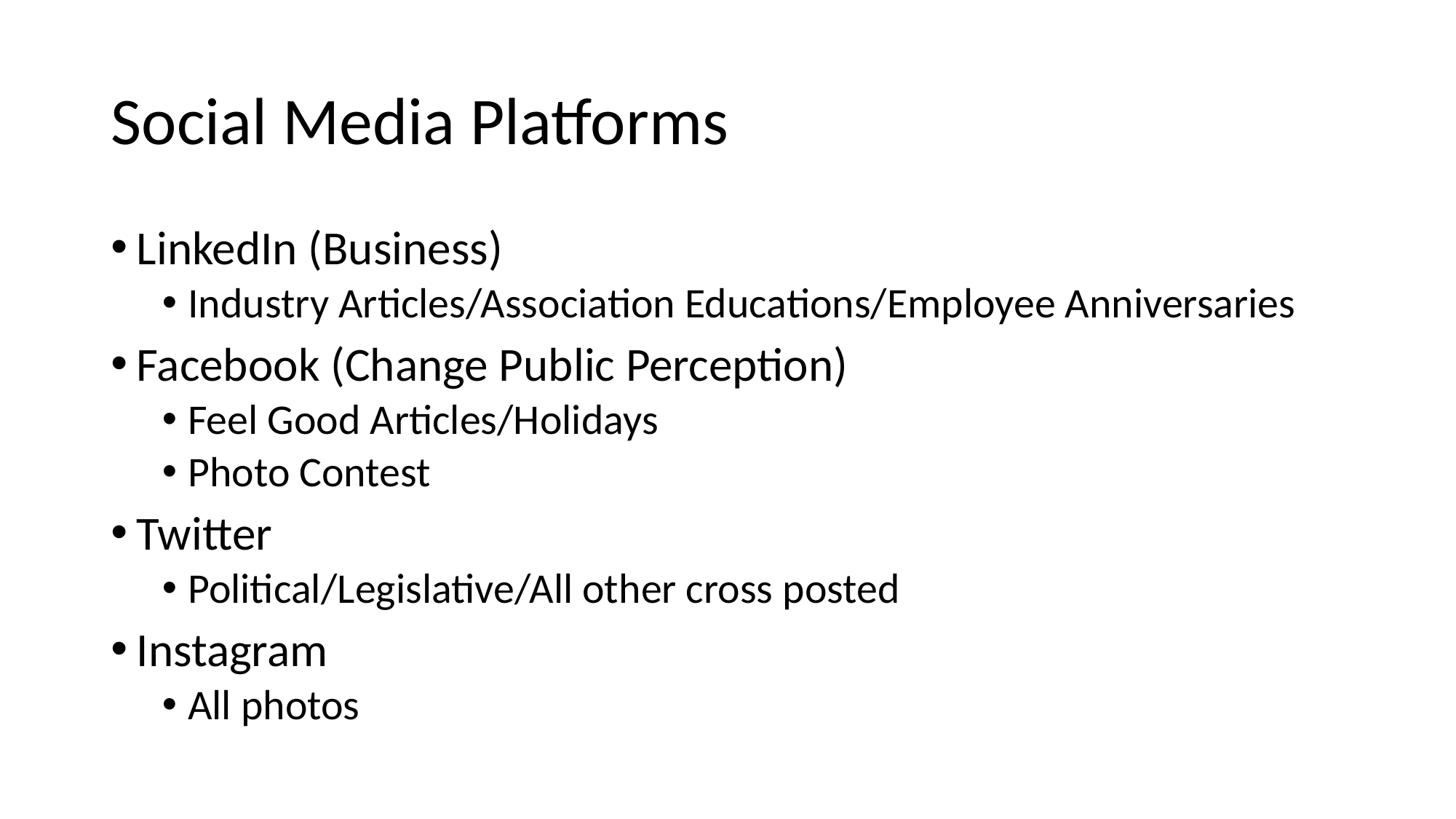

# Social Media Platforms
LinkedIn (Business)
Industry Articles/Association Educations/Employee Anniversaries
Facebook (Change Public Perception)
Feel Good Articles/Holidays
Photo Contest
Twitter
Political/Legislative/All other cross posted
Instagram
All photos